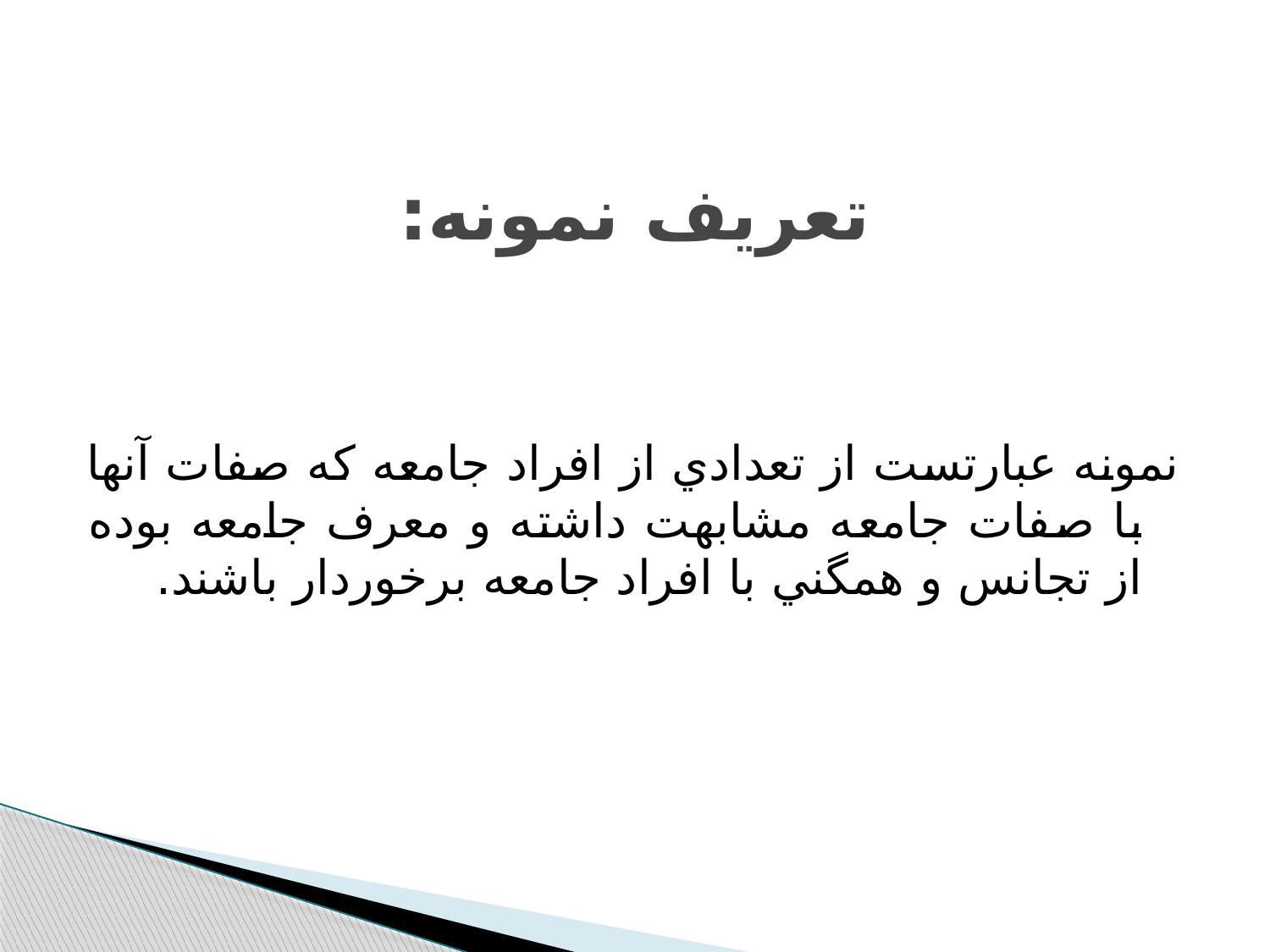

# تعريف نمونه:
نمونه عبارتست از تعدادي از افراد جامعه كه صفات آنها با صفات جامعه مشابهت داشته و معرف جامعه بوده از تجانس و همگني با افراد جامعه برخوردار باشند.